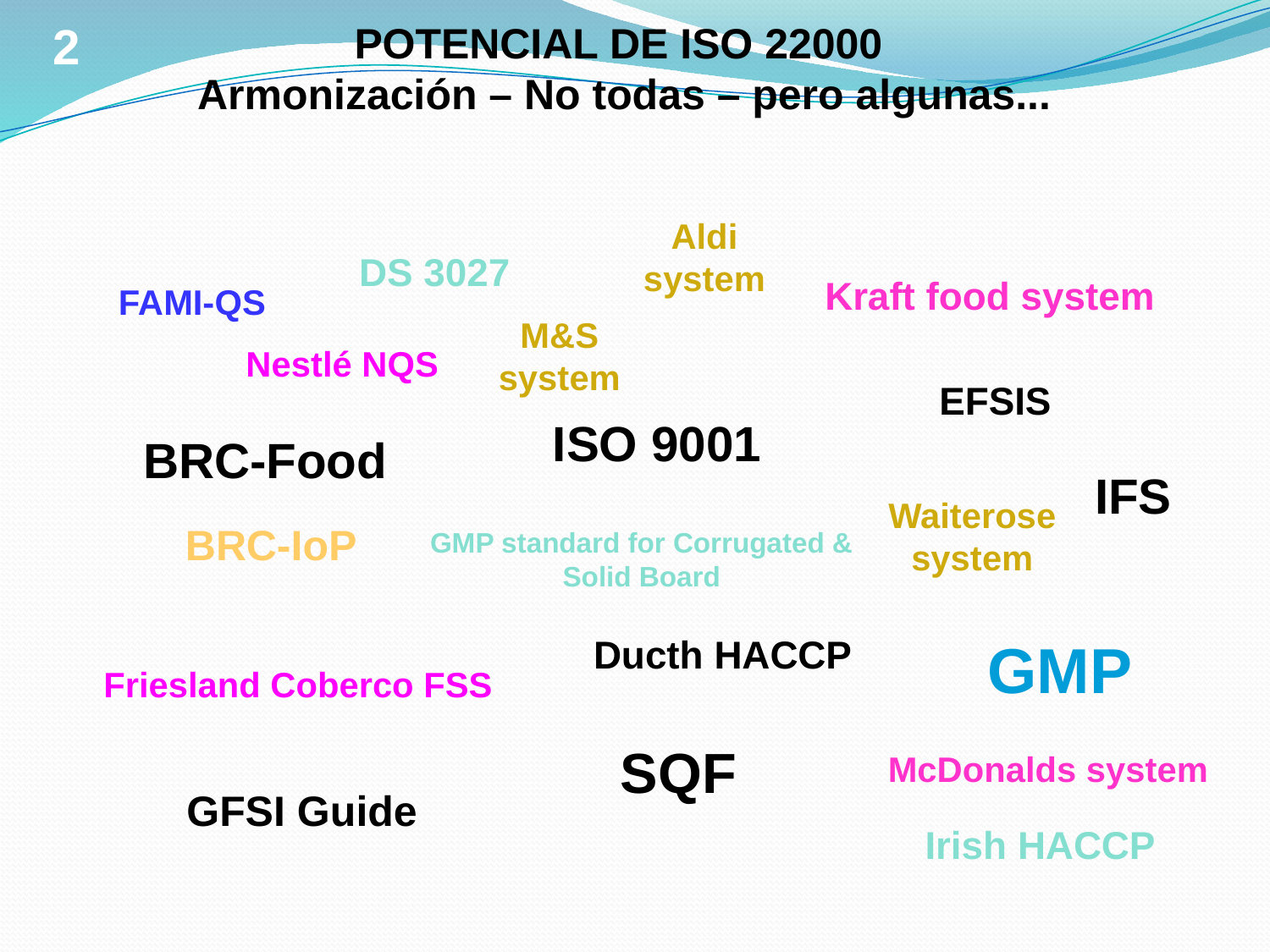

2
POTENCIAL DE ISO 22000
Armonización – No todas – pero algunas...
Aldi system
DS 3027
Kraft food system
FAMI-QS
M&S system
Nestlé NQS
EFSIS
ISO 9001
BRC-Food
IFS
Waiterose system
BRC-IoP
GMP standard for Corrugated & Solid Board
Ducth HACCP
GMP
Friesland Coberco FSS
SQF
McDonalds system
GFSI Guide
Irish HACCP